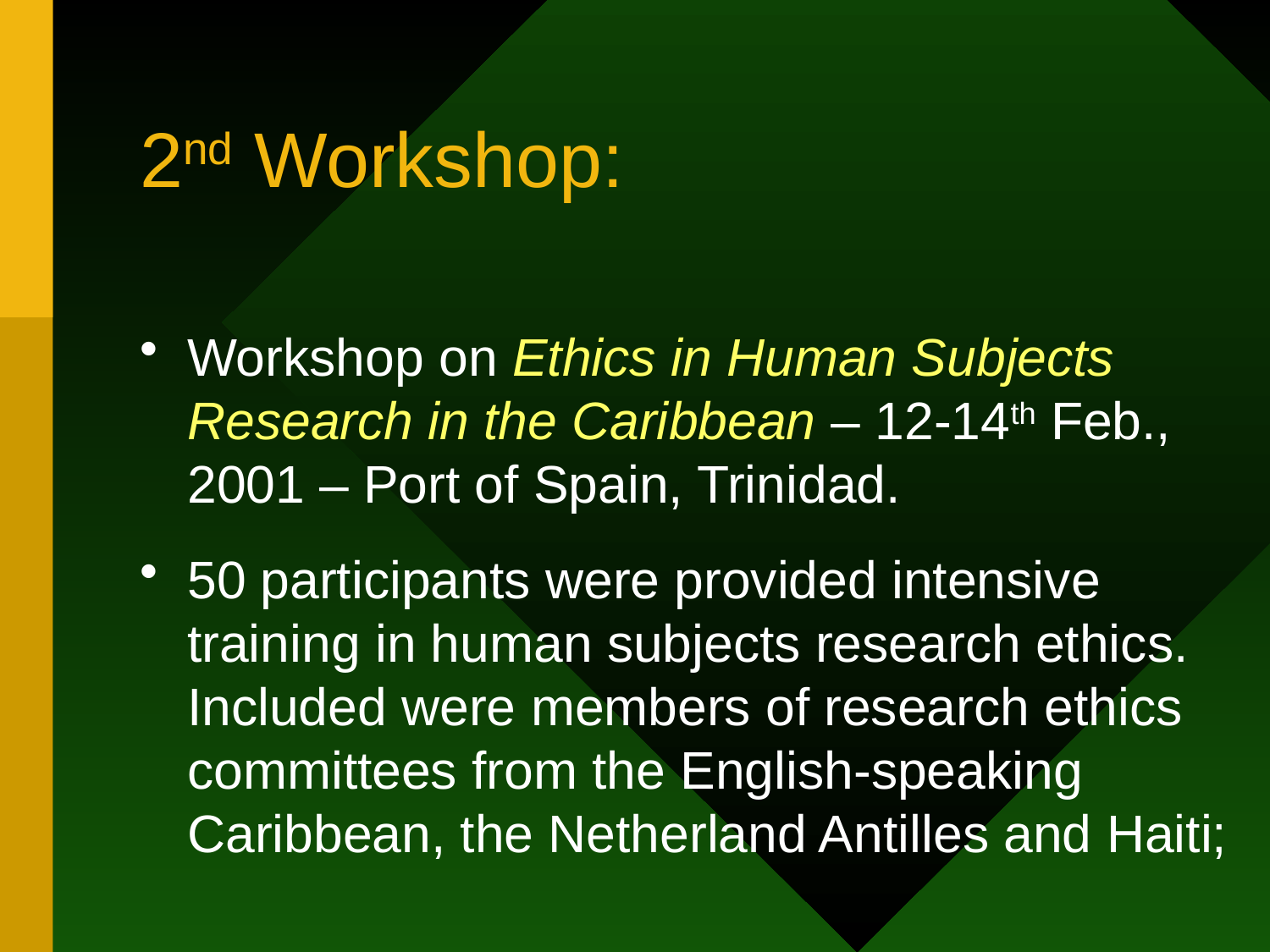

# 2nd Workshop:
Workshop on Ethics in Human Subjects Research in the Caribbean – 12-14th Feb., 2001 – Port of Spain, Trinidad.
50 participants were provided intensive training in human subjects research ethics.  Included were members of research ethics committees from the English-speaking Caribbean, the Netherland Antilles and Haiti;